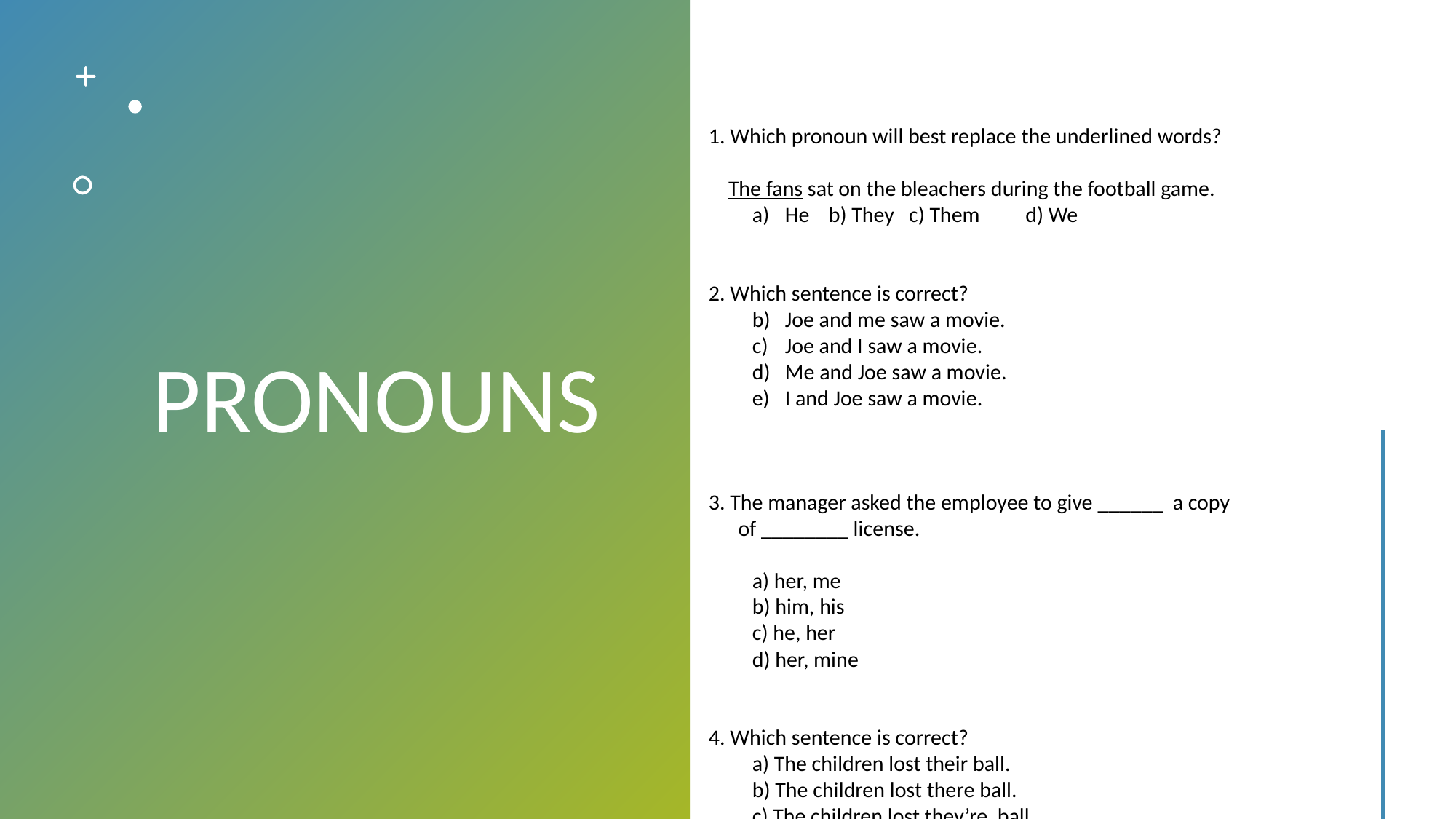

1. Which pronoun will best replace the underlined words?

    The fans sat on the bleachers during the football game.
He	b) They	   c) Them	         d) We

2. Which sentence is correct?
Joe and me saw a movie.
Joe and I saw a movie.
Me and Joe saw a movie.
I and Joe saw a movie.

3. The manager asked the employee to give ______  a copy
      of ________ license.

a) her, me
b) him, his
c) he, her
d) her, mine

4. Which sentence is correct?
a) The children lost their ball.
b) The children lost there ball.
c) The children lost they’re  ball.

# PRONOUNS